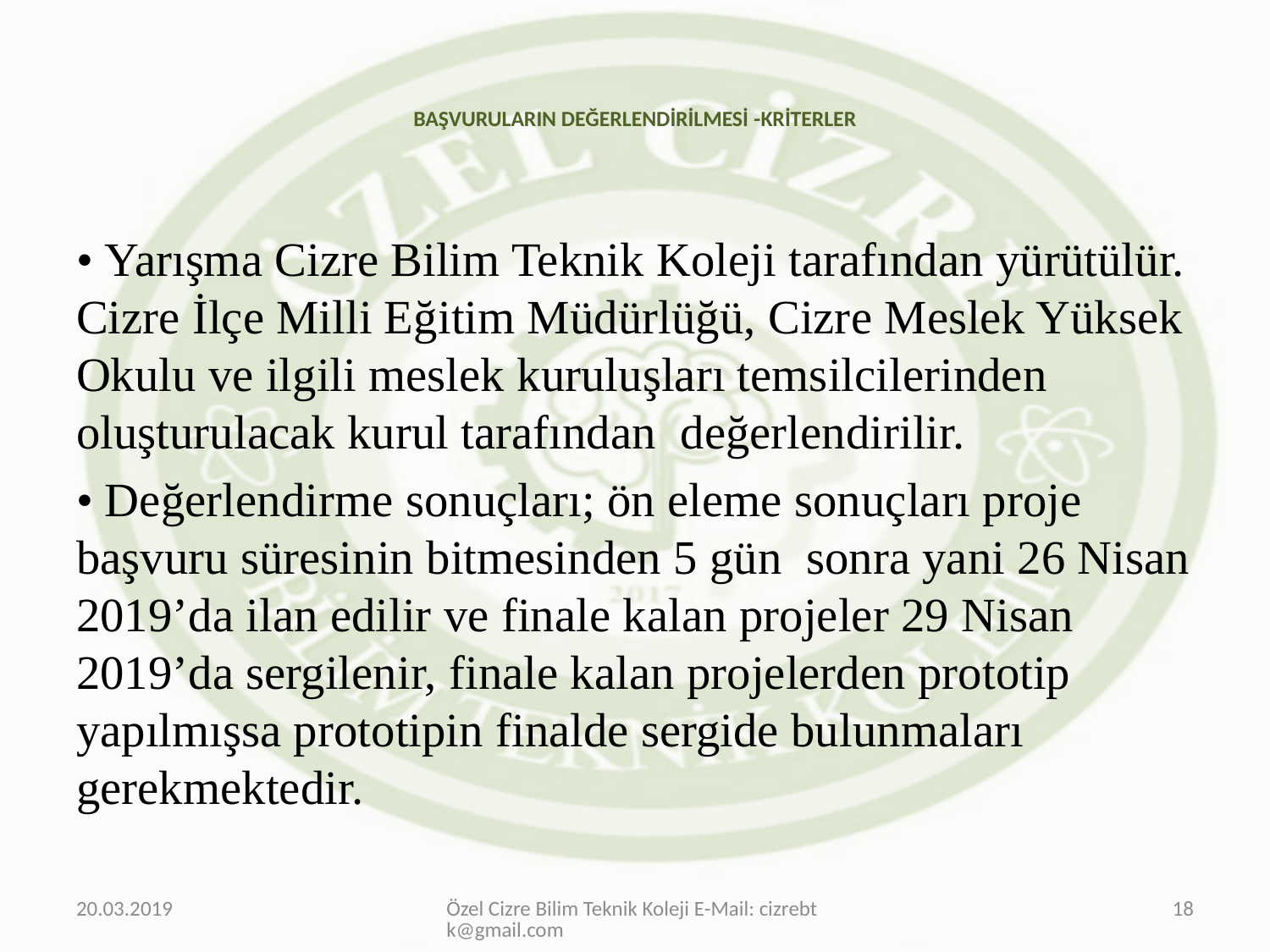

# BAŞVURULARIN DEĞERLENDİRİLMESİ -KRİTERLER
• Yarışma Cizre Bilim Teknik Koleji tarafından yürütülür. Cizre İlçe Milli Eğitim Müdürlüğü, Cizre Meslek Yüksek Okulu ve ilgili meslek kuruluşları temsilcilerinden oluşturulacak kurul tarafından  değerlendirilir.
• Değerlendirme sonuçları; ön eleme sonuçları proje başvuru süresinin bitmesinden 5 gün  sonra yani 26 Nisan 2019’da ilan edilir ve finale kalan projeler 29 Nisan 2019’da sergilenir, finale kalan projelerden prototip yapılmışsa prototipin finalde sergide bulunmaları gerekmektedir.

20.03.2019
Özel Cizre Bilim Teknik Koleji E-Mail: cizrebtk@gmail.com
18